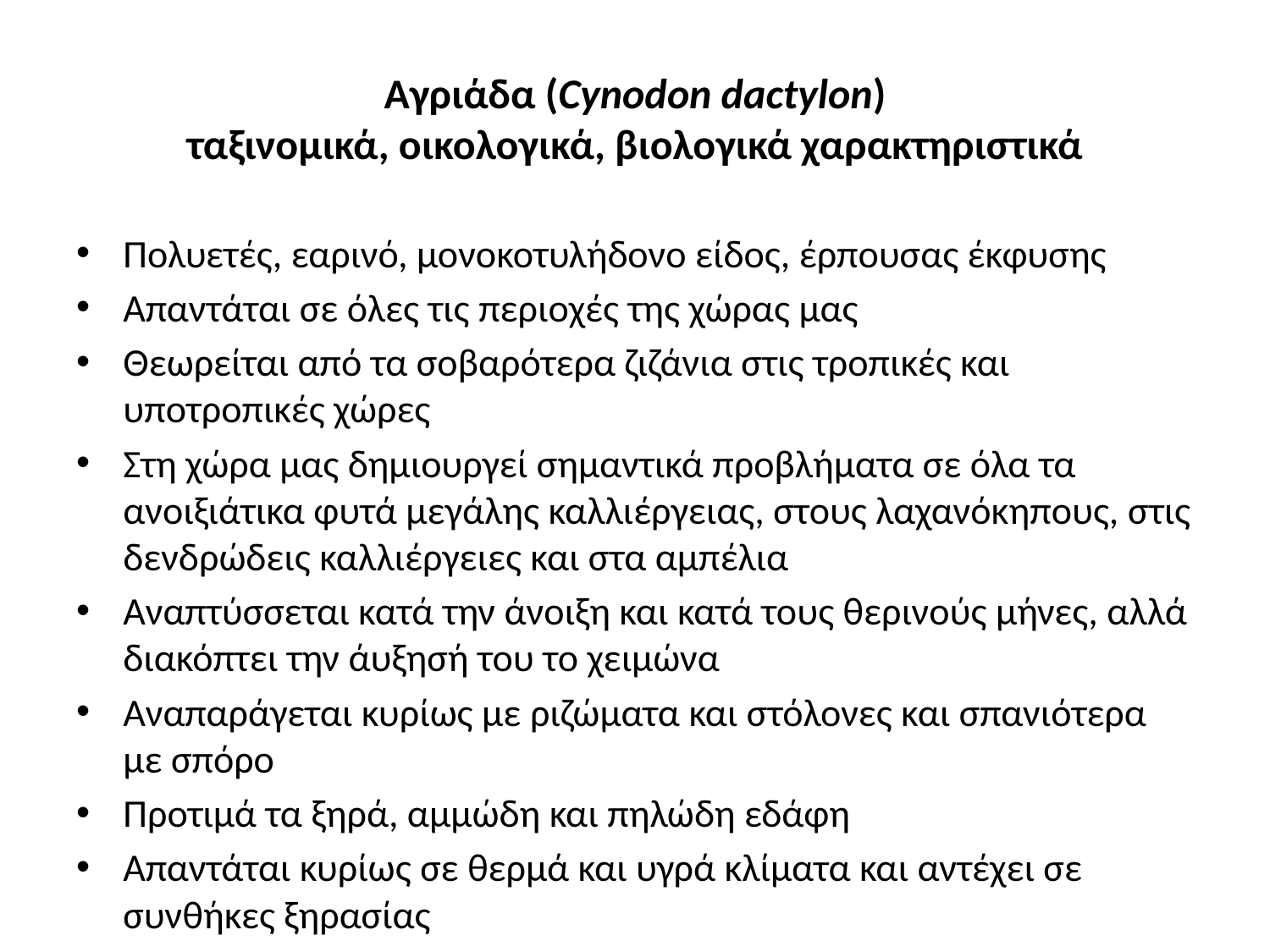

# Αγριάδα (Cynodon dactylon) ταξινομικά, οικολογικά, βιολογικά χαρακτηριστικά
Πολυετές, εαρινό, μονοκοτυλήδονο είδος, έρπουσας έκφυσης
Απαντάται σε όλες τις περιοχές της χώρας μας
Θεωρείται από τα σοβαρότερα ζιζάνια στις τροπικές και υποτροπικές χώρες
Στη χώρα μας δημιουργεί σημαντικά προβλήματα σε όλα τα ανοιξιάτικα φυτά μεγάλης καλλιέργειας, στους λαχανόκηπους, στις δενδρώδεις καλλιέργειες και στα αμπέλια
Αναπτύσσεται κατά την άνοιξη και κατά τους θερινούς μήνες, αλλά διακόπτει την άυξησή του το χειμώνα
Αναπαράγεται κυρίως με ριζώματα και στόλονες και σπανιότερα με σπόρο
Προτιμά τα ξηρά, αμμώδη και πηλώδη εδάφη
Απαντάται κυρίως σε θερμά και υγρά κλίματα και αντέχει σε συνθήκες ξηρασίας